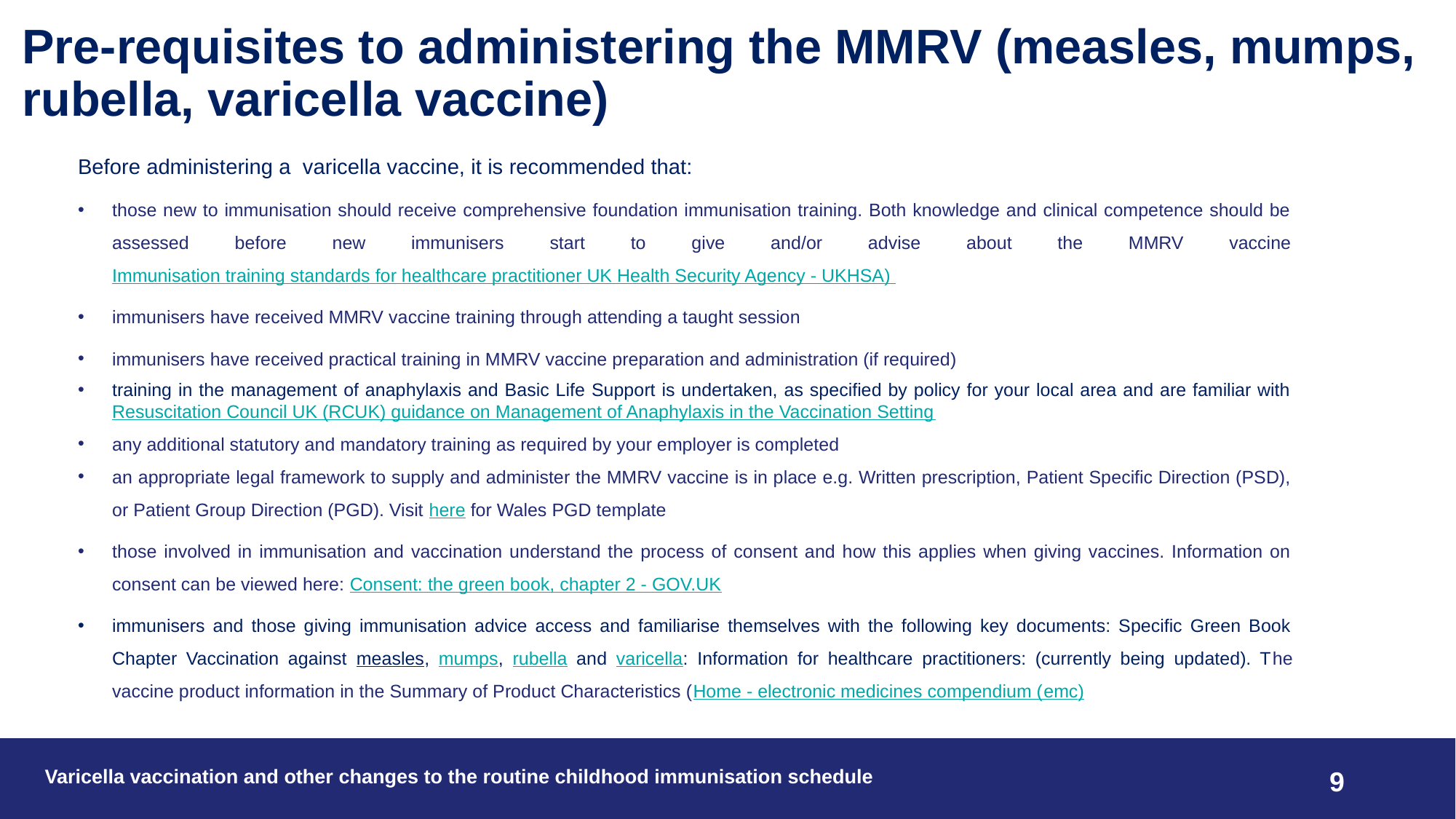

# Pre-requisites to administering the MMRV (measles, mumps, rubella, varicella vaccine)
Before administering a  varicella vaccine, it is recommended that:
those new to immunisation should receive comprehensive foundation immunisation training. Both knowledge and clinical competence should be assessed before new immunisers start to give and/or advise about the MMRV vaccine Immunisation training standards for healthcare practitioner UK Health Security Agency - UKHSA)
immunisers have received MMRV vaccine training through attending a taught session
immunisers have received practical training in MMRV vaccine preparation and administration (if required)
​training in the management of anaphylaxis and Basic Life Support is undertaken, as specified by policy for your local area and are familiar with Resuscitation Council UK (RCUK) guidance on Management of Anaphylaxis in the Vaccination Setting
any additional statutory and mandatory training as required by your employer is completed
an appropriate legal framework to supply and administer the MMRV vaccine is in place e.g. Written prescription, Patient Specific Direction (PSD), or Patient Group Direction (PGD). Visit here for Wales PGD template
those involved in immunisation and vaccination understand the process of consent and how this applies when giving vaccines. Information on consent can be viewed here: Consent: the green book, chapter 2 - GOV.UK
immunisers and those giving immunisation advice access and familiarise themselves with the following key documents: Specific Green Book Chapter Vaccination against measles, mumps, rubella and varicella: Information for healthcare practitioners: (currently being updated). The vaccine product information in the Summary of Product Characteristics (Home - electronic medicines compendium (emc)
Varicella vaccination and other changes to the routine childhood immunisation schedule
9